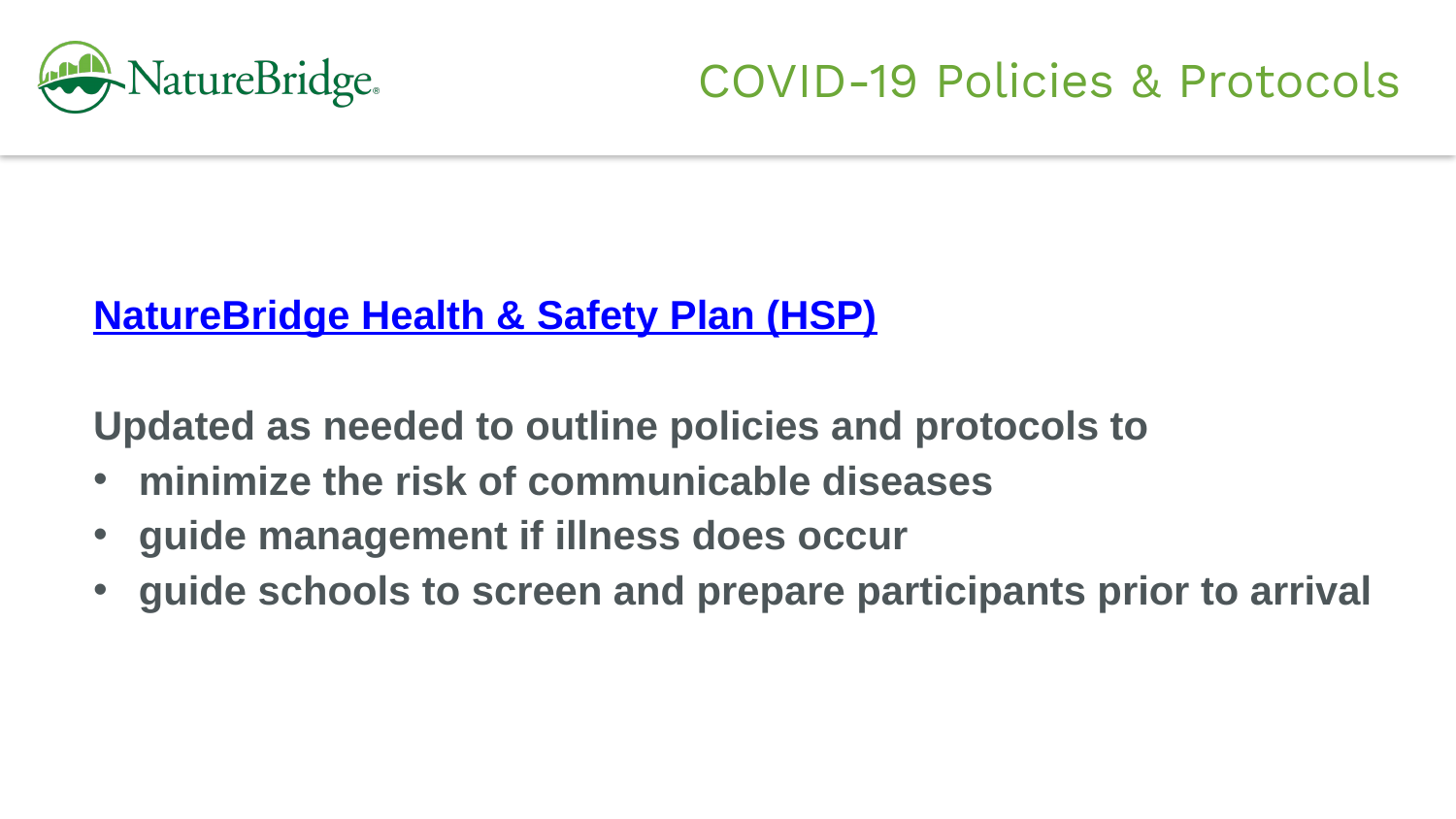

COVID-19 Policies & Protocols

NatureBridge Health & Safety Plan (HSP)

Updated as needed to outline policies and protocols to
minimize the risk of communicable diseases
guide management if illness does occur
guide schools to screen and prepare participants prior to arrival